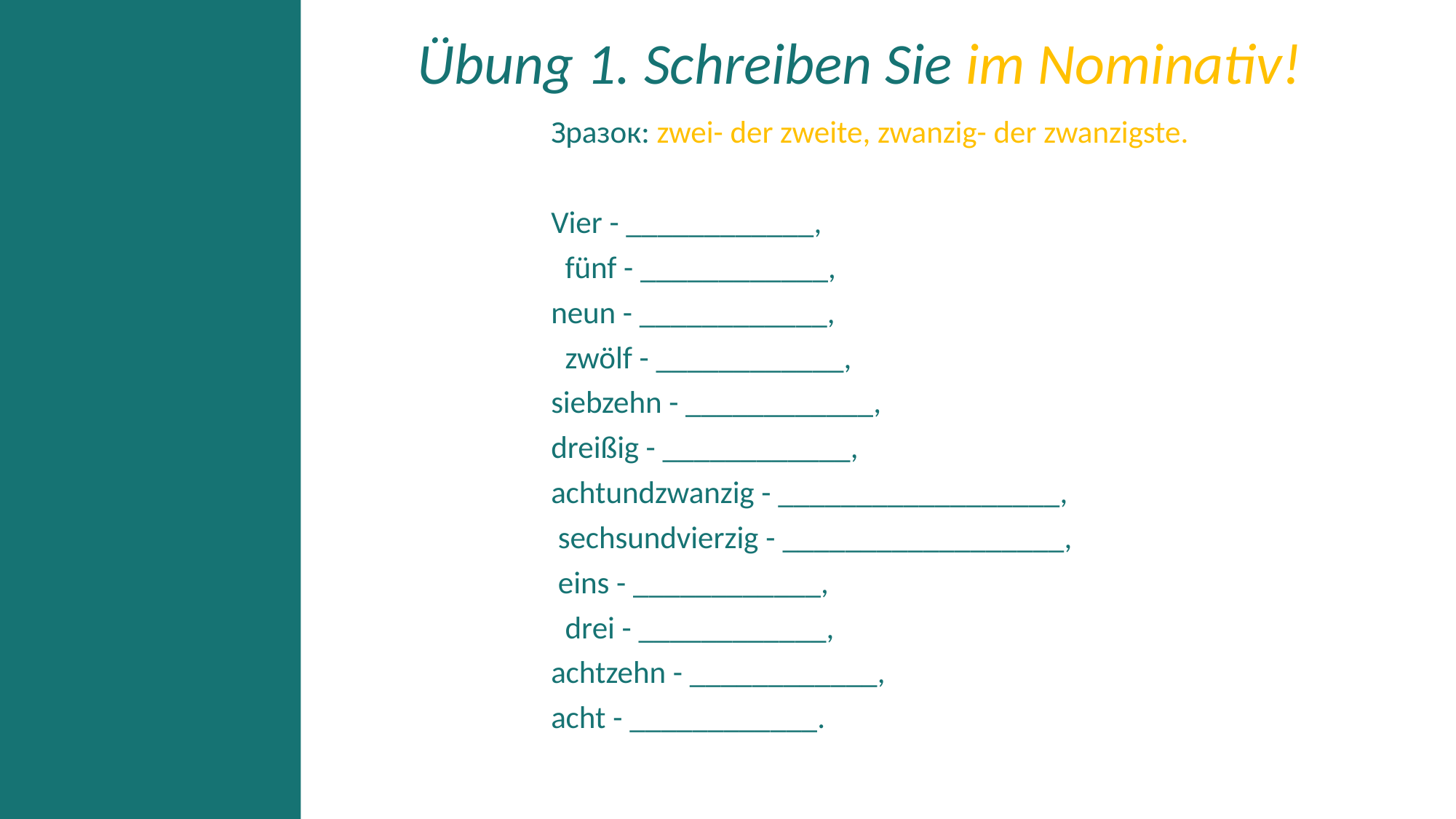

# Übung 1. Schreiben Sie im Nominativ!
Зразок: zwei- der zweite, zwanzig- der zwanzigste.

Vier - ____________,
  fünf - ____________,
neun - ____________,
  zwölf - ____________,
siebzehn - ____________,
dreißig - ____________,
achtundzwanzig - __________________,
 sechsundvierzig - __________________,
 eins - ____________,
  drei - ____________,
achtzehn - ____________,
acht - ____________.